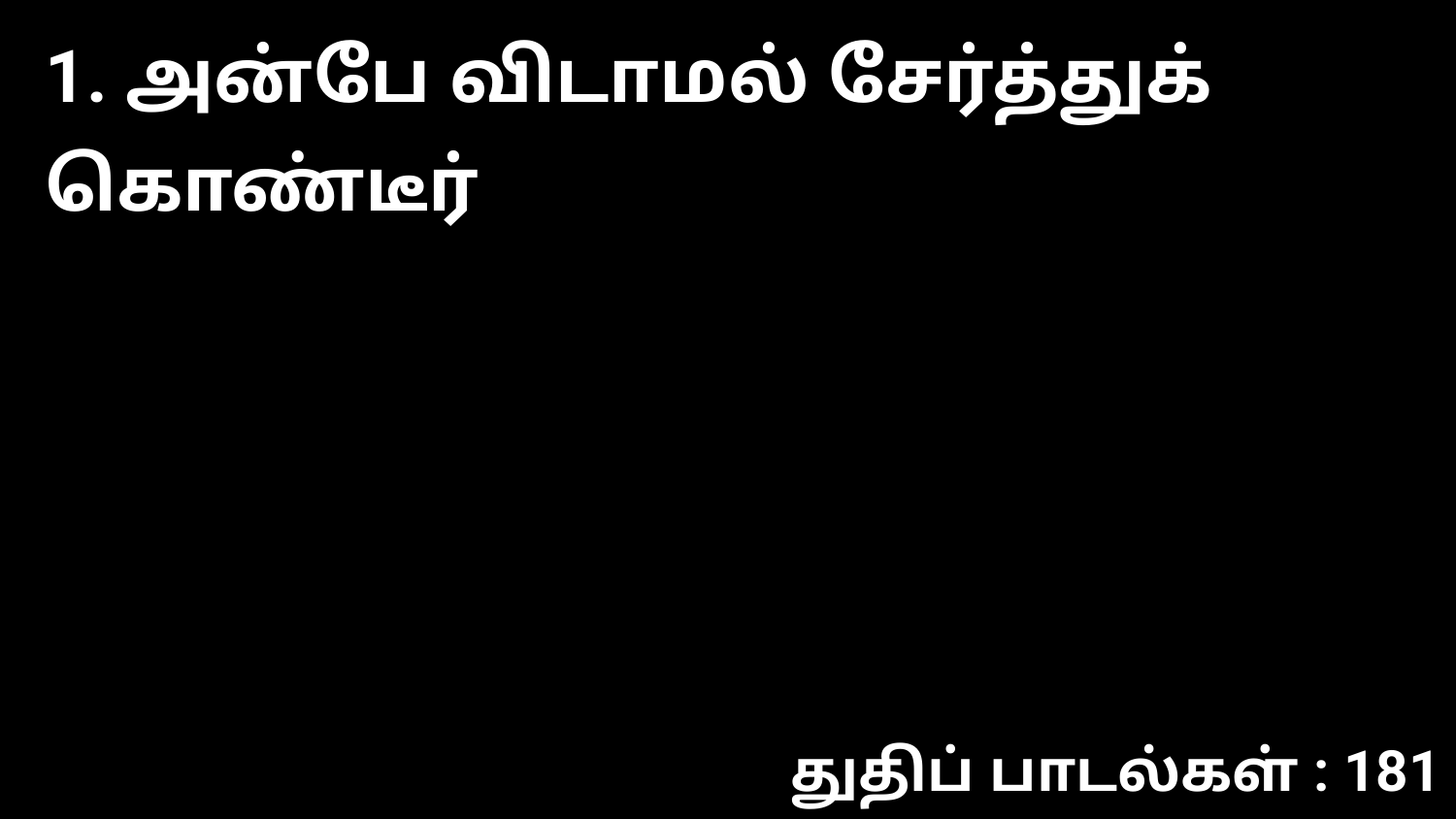

1. அன்பே விடாமல் சேர்த்துக் கொண்டீர்
துதிப் பாடல்கள் : 181